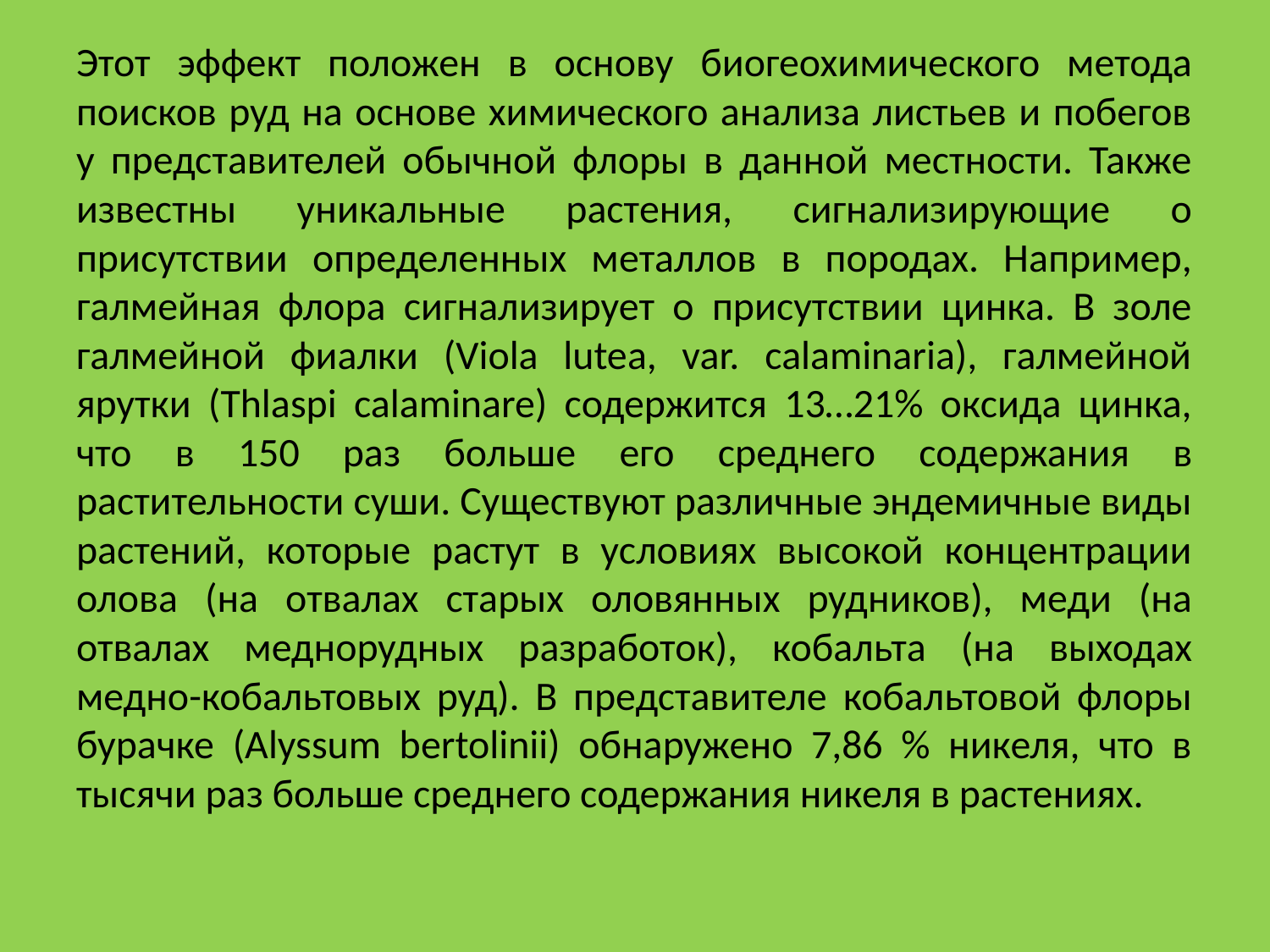

Этот эффект положен в основу биогеохимического метода поисков руд на основе химического анализа листьев и побегов у представителей обычной флоры в данной местности. Также известны уникальные растения, сигнализирующие о присутствии определенных металлов в породах. Например, галмейная флора сигнализирует о присутствии цинка. В золе галмейной фиалки (Viola lutea, var. calaminaria), галмейной ярутки (Thlaspi calaminare) содержится 13…21% оксида цинка, что в 150 раз больше его среднего содержания в растительности суши. Существуют различные эндемичные виды растений, которые растут в условиях высокой концентрации олова (на отвалах старых оловянных рудников), меди (на отвалах меднорудных разработок), кобальта (на выходах медно-кобальтовых руд). В представителе кобальтовой флоры бурачке (Alyssum bertolinii) обнаружено 7,86 % никеля, что в тысячи раз больше среднего содержания никеля в растениях.